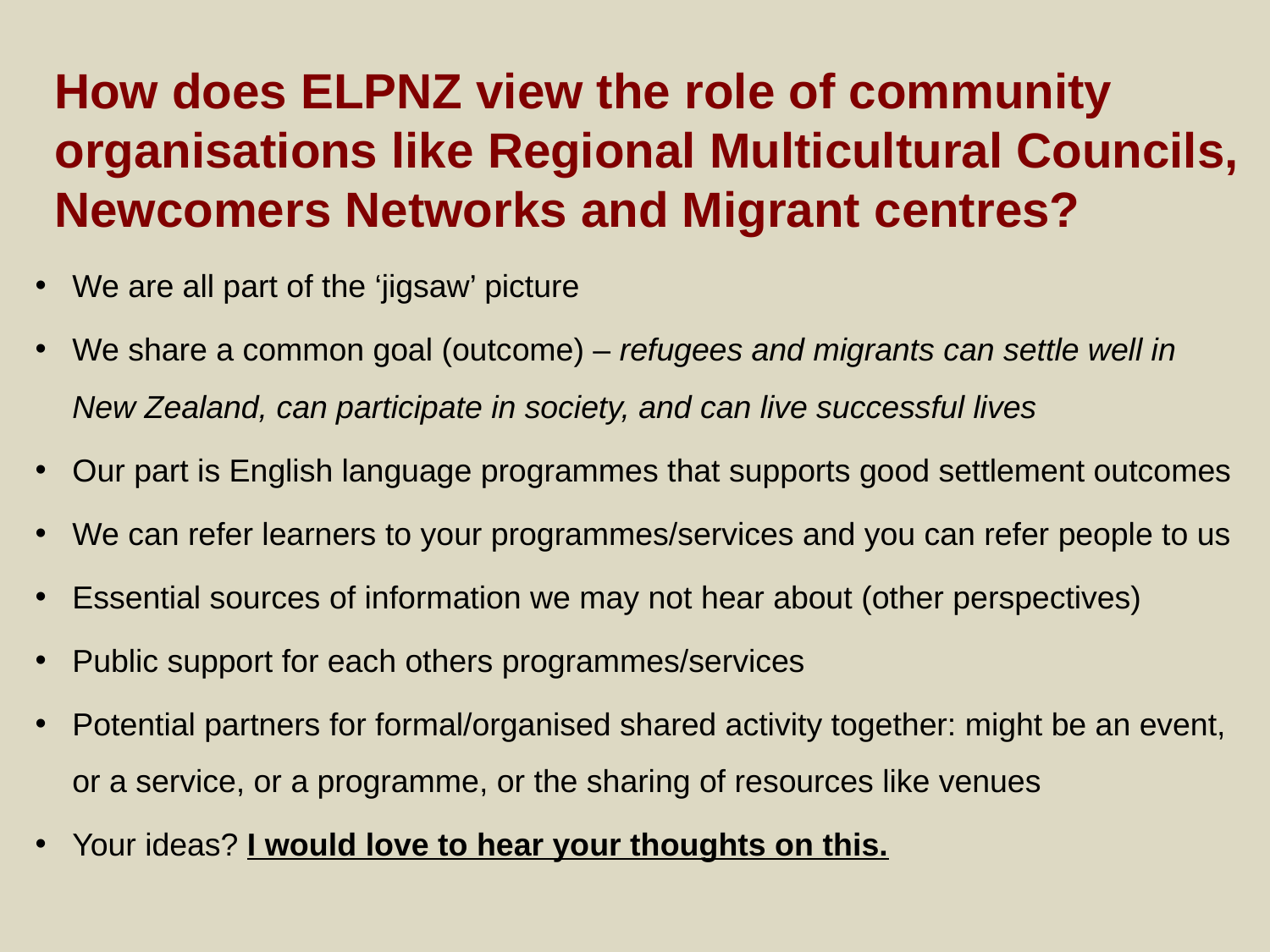

How does ELPNZ view the role of community organisations like Regional Multicultural Councils, Newcomers Networks and Migrant centres?
We are all part of the ‘jigsaw’ picture
We share a common goal (outcome) – refugees and migrants can settle well in New Zealand, can participate in society, and can live successful lives
Our part is English language programmes that supports good settlement outcomes
We can refer learners to your programmes/services and you can refer people to us
Essential sources of information we may not hear about (other perspectives)
Public support for each others programmes/services
Potential partners for formal/organised shared activity together: might be an event, or a service, or a programme, or the sharing of resources like venues
Your ideas? I would love to hear your thoughts on this.